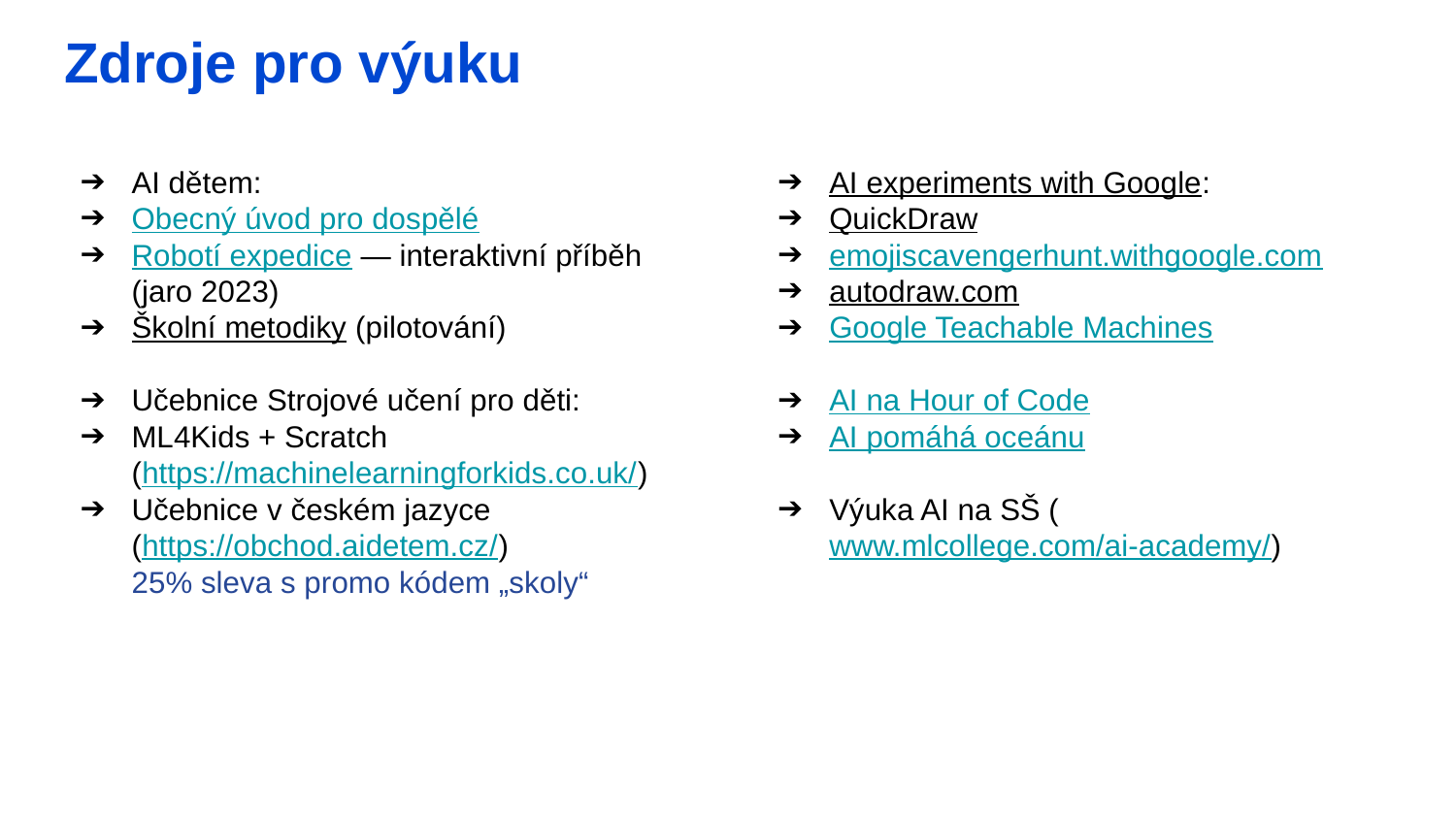

Zdroje pro výuku
AI dětem:
Obecný úvod pro dospělé
Robotí expedice — interaktivní příběh
(jaro 2023)
Školní metodiky (pilotování)

Učebnice Strojové učení pro děti:
ML4Kids + Scratch
(https://machinelearningforkids.co.uk/)
Učebnice v českém jazyce
(https://obchod.aidetem.cz/)
25% sleva s promo kódem „skoly“
AI experiments with Google:
QuickDraw
emojiscavengerhunt.withgoogle.com
autodraw.com
Google Teachable Machines

AI na Hour of Code
AI pomáhá oceánu

Výuka AI na SŠ (www.mlcollege.com/ai-academy/)